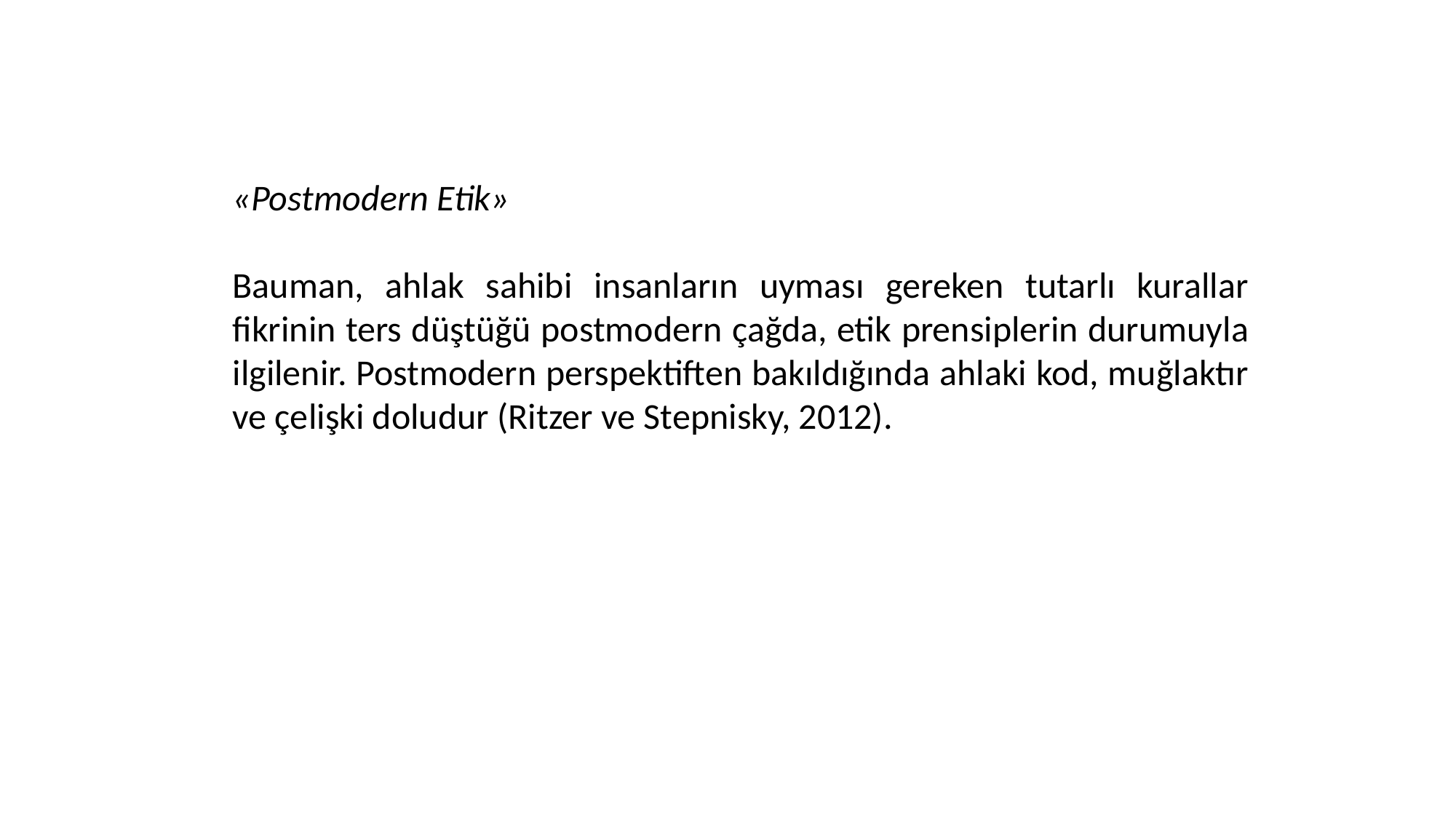

«Postmodern Etik»

Bauman, ahlak sahibi insanların uyması gereken tutarlı kurallar fikrinin ters düştüğü postmodern çağda, etik prensiplerin durumuyla ilgilenir. Postmodern perspektiften bakıldığında ahlaki kod, muğlaktır ve çelişki doludur (Ritzer ve Stepnisky, 2012).